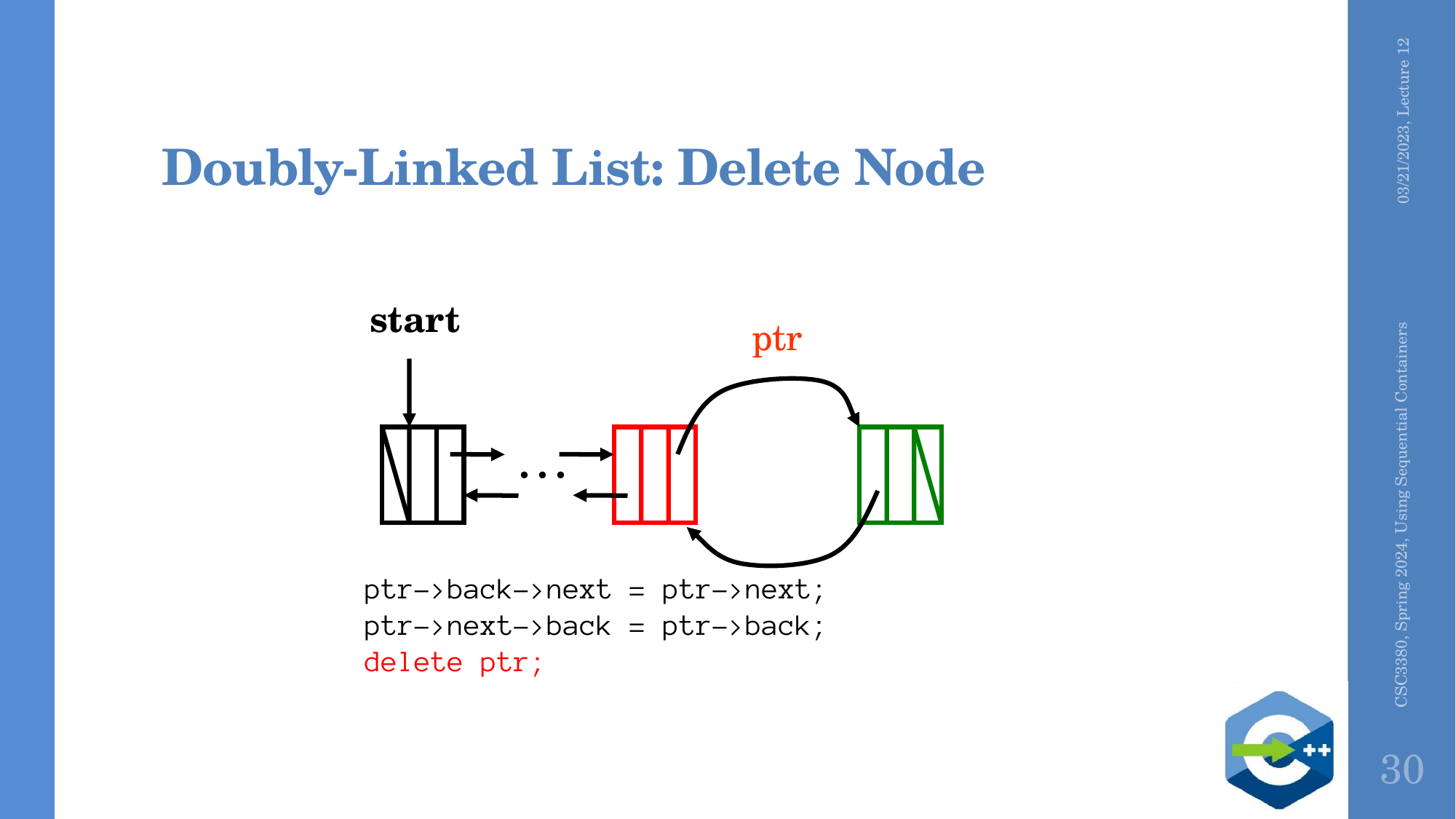

# Doubly-Linked List: Delete Node
03/21/2023, Lecture 12
start
ptr

…

CSC3380, Spring 2024, Using Sequential Containers
ptr->back->next = ptr->next;
ptr->next->back = ptr->back;
delete ptr;
30